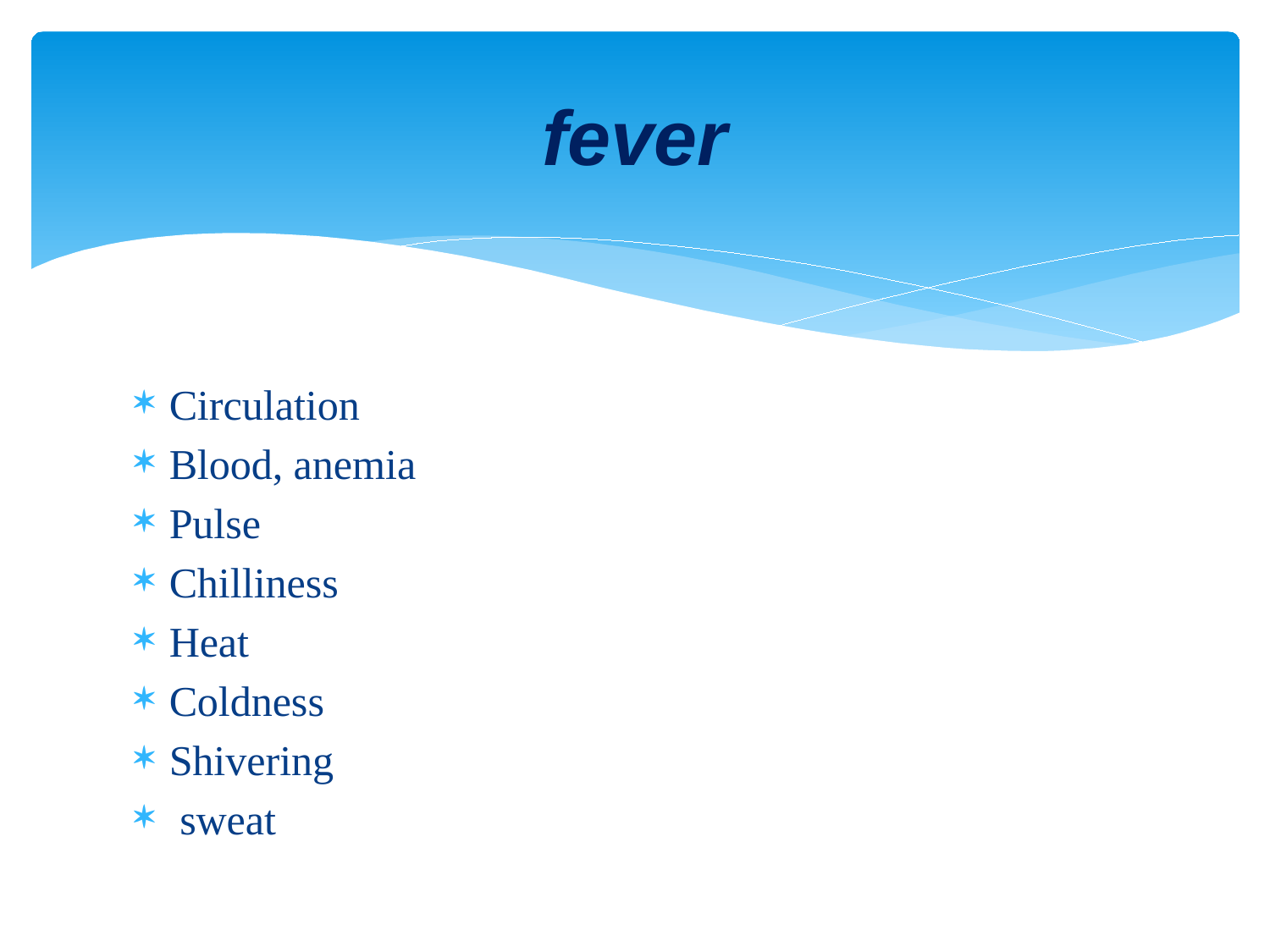

# fever
Circulation
Blood, anemia
Pulse
Chilliness
Heat
Coldness
Shivering
 sweat